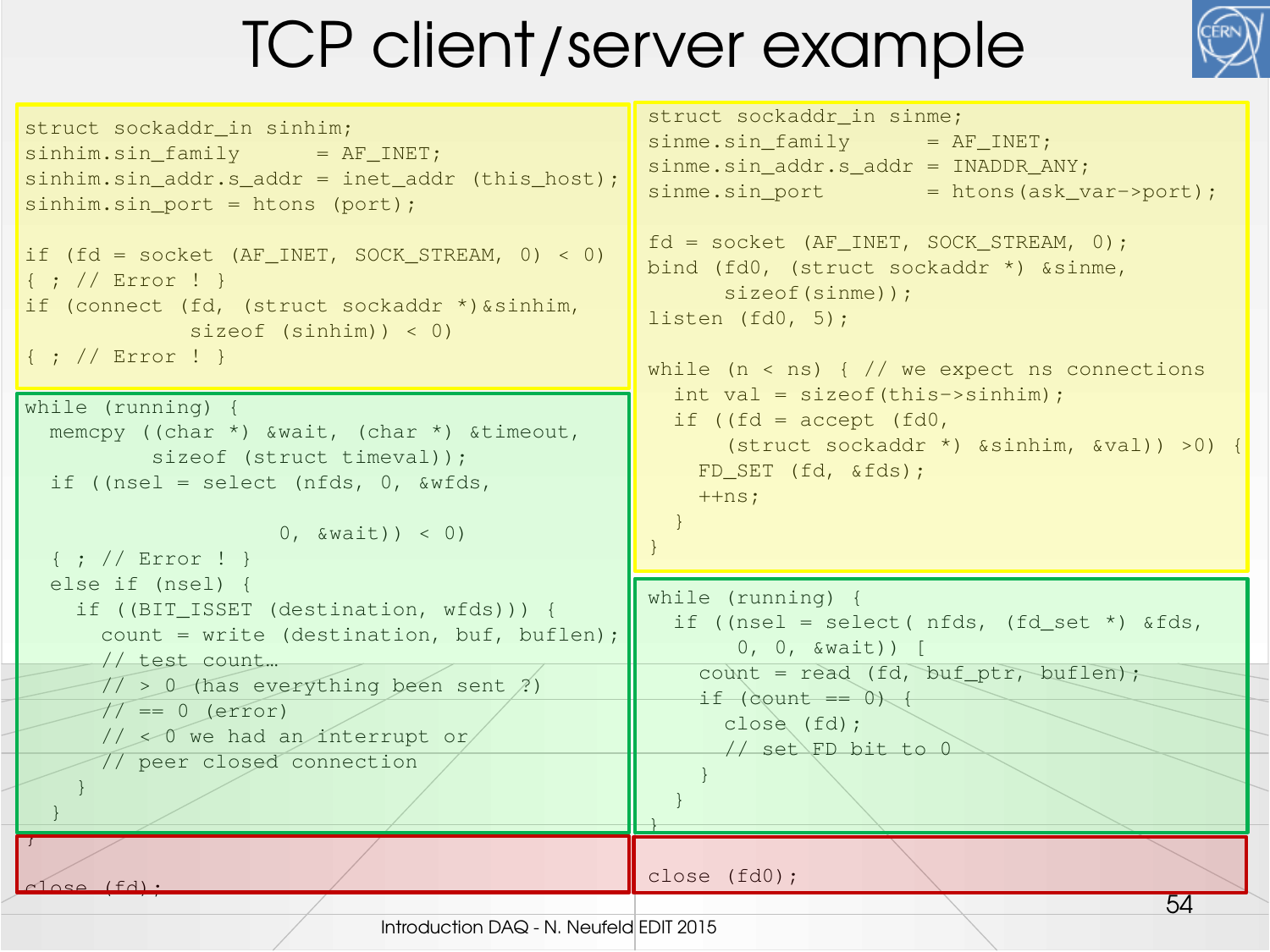

# TCP client/server example
struct sockaddr_in sinme;
sinme.sin_family      = AF_INET;
sinme.sin_addr.s_addr = INADDR_ANY;
sinme.sin_port        = htons(ask_var->port);

fd = socket (AF_INET, SOCK_STREAM, 0);
bind (fd0, (struct sockaddr *) &sinme,
      sizeof(sinme));
listen (fd0, 5);

while (n < ns) { // we expect ns connections
  int val = sizeof(this->sinhim);
  if ((fd = accept (fd0,
      (struct sockaddr *) &sinhim, &val)) >0) {
    FD_SET (fd, &fds);
    ++ns;
  }
}

while (running) {
  if ((nsel = select( nfds, (fd_set *) &fds,
       0, 0, &wait)) [
    count = read (fd, buf_ptr, buflen);
    if (count == 0) {
      close (fd);
      // set FD bit to 0
    }
  }
}

close (fd0);

struct sockaddr_in sinhim;
sinhim.sin_family      = AF_INET;
sinhim.sin_addr.s_addr = inet_addr (this_host);
sinhim.sin_port = htons (port);

if (fd = socket (AF_INET, SOCK_STREAM, 0) < 0)
{ ; // Error ! }
if (connect (fd, (struct sockaddr *)&sinhim,
             sizeof (sinhim)) < 0)
{ ; // Error ! }

while (running) {
  memcpy ((char *) &wait, (char *) &timeout,
          sizeof (struct timeval));
  if ((nsel = select (nfds, 0, &wfds,
                    0, &wait)) < 0)
  { ; // Error ! }
  else if (nsel) {
    if ((BIT_ISSET (destination, wfds))) {
      count = write (destination, buf, buflen);
      // test count…
      // > 0 (has everything been sent ?)
      // == 0 (error)
      // < 0 we had an interrupt or
      // peer closed connection
    }
  }
}

close (fd);

54
Introduction DAQ - N. Neufeld EDIT 2015